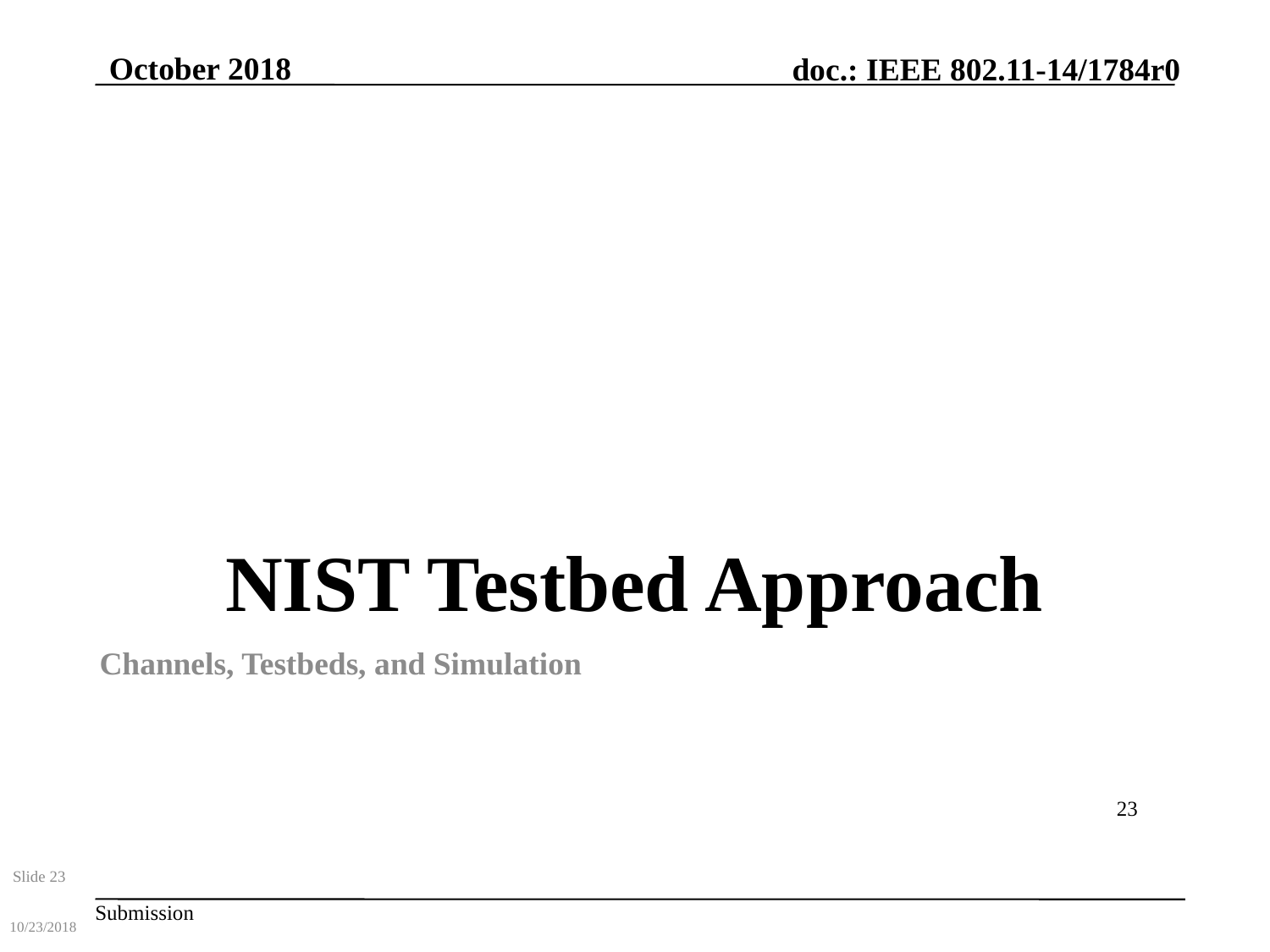

October 2018

# NIST Testbed Approach
Channels, Testbeds, and Simulation
23